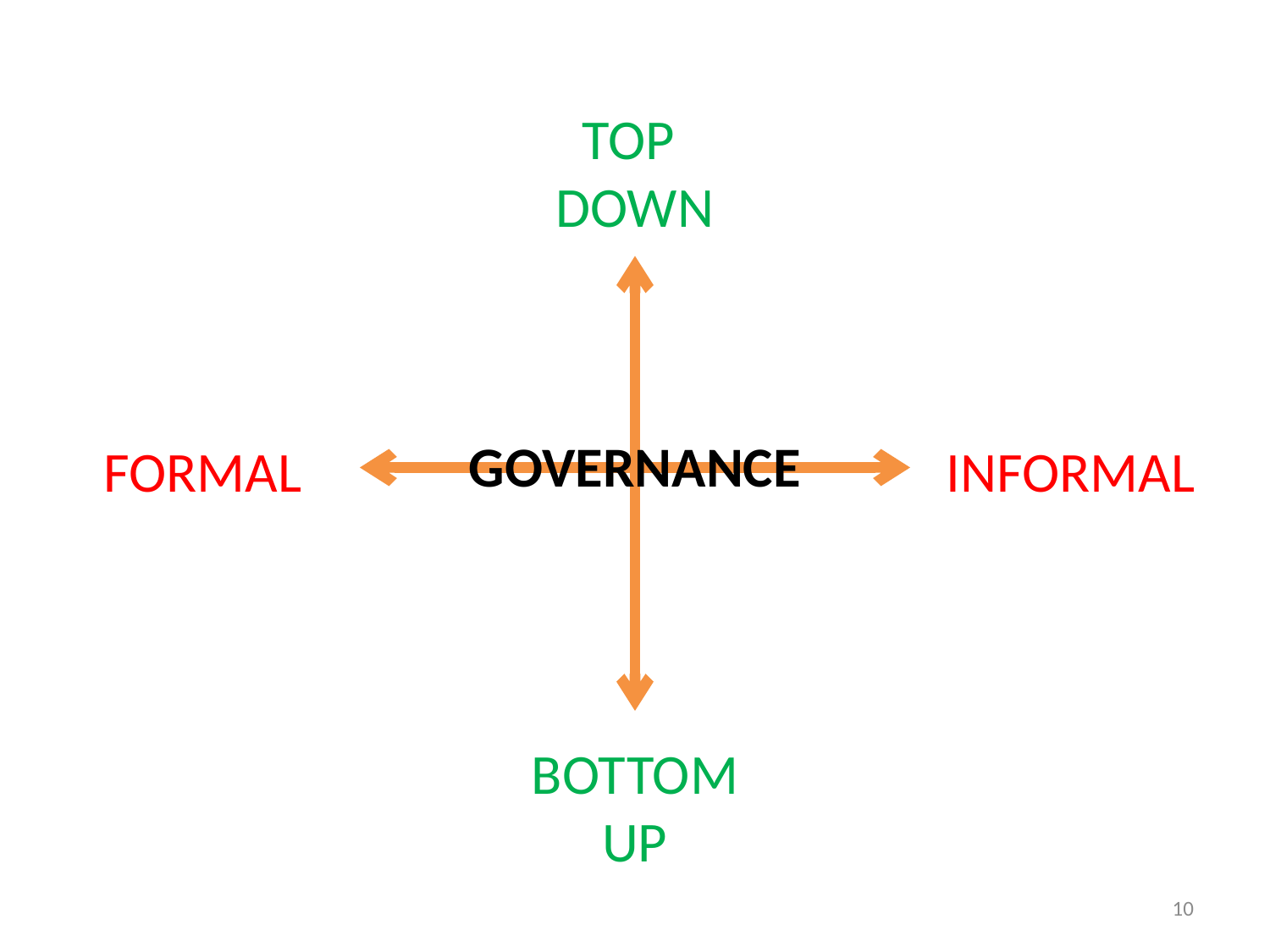

TOP
DOWN
GOVERNANCE
FORMAL
INFORMAL
BOTTOM UP
10